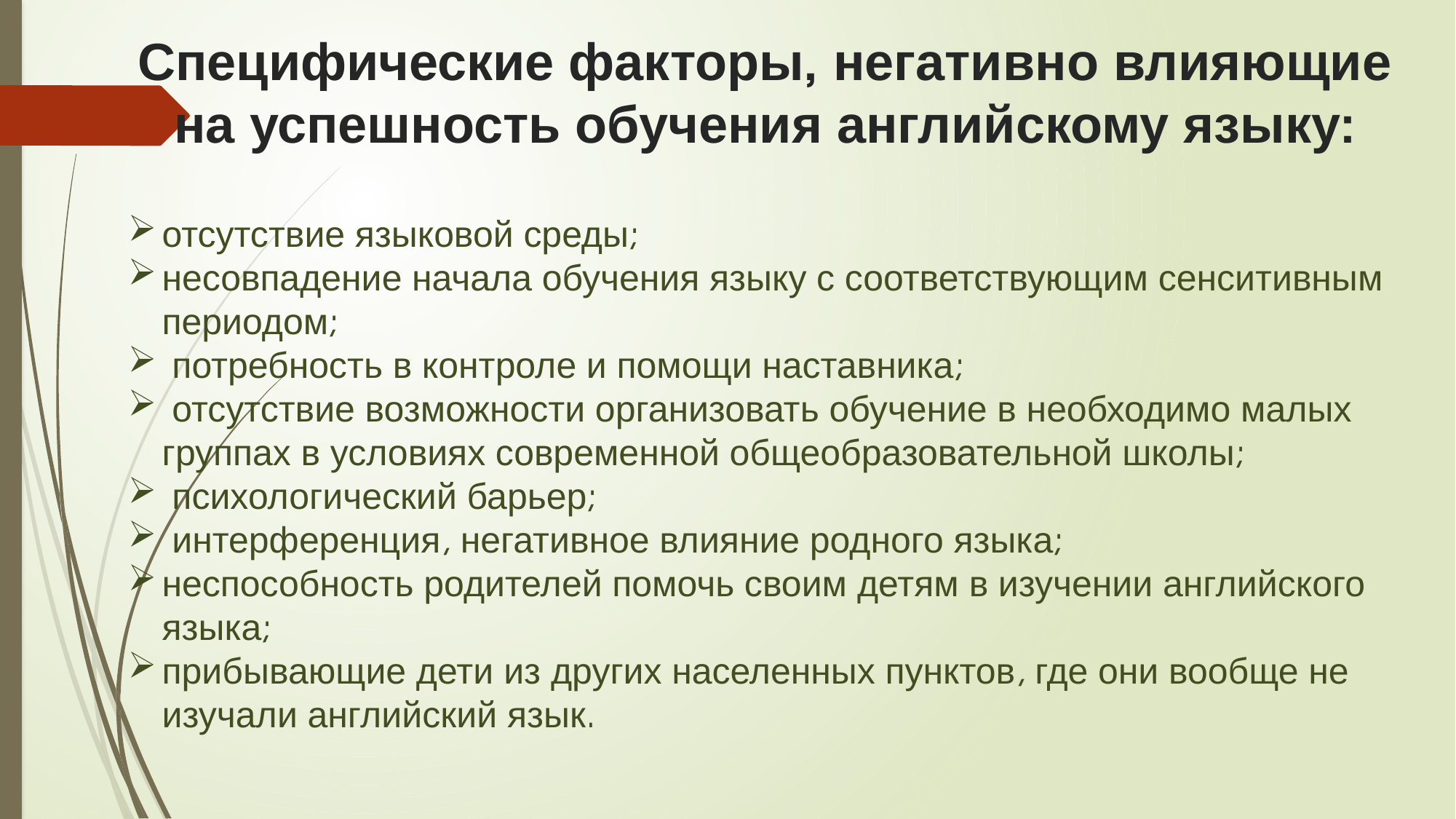

# Специфические факторы, негативно влияющие на успешность обучения английскому языку:
отсутствие языковой среды;
несовпадение начала обучения языку с соответствующим сенситивным периодом;
 потребность в контроле и помощи наставника;
 отсутствие возможности организовать обучение в необходимо малых группах в условиях современной общеобразовательной школы;
 психологический барьер;
 интерференция, негативное влияние родного языка;
неспособность родителей помочь своим детям в изучении английского языка;
прибывающие дети из других населенных пунктов, где они вообще не изучали английский язык.